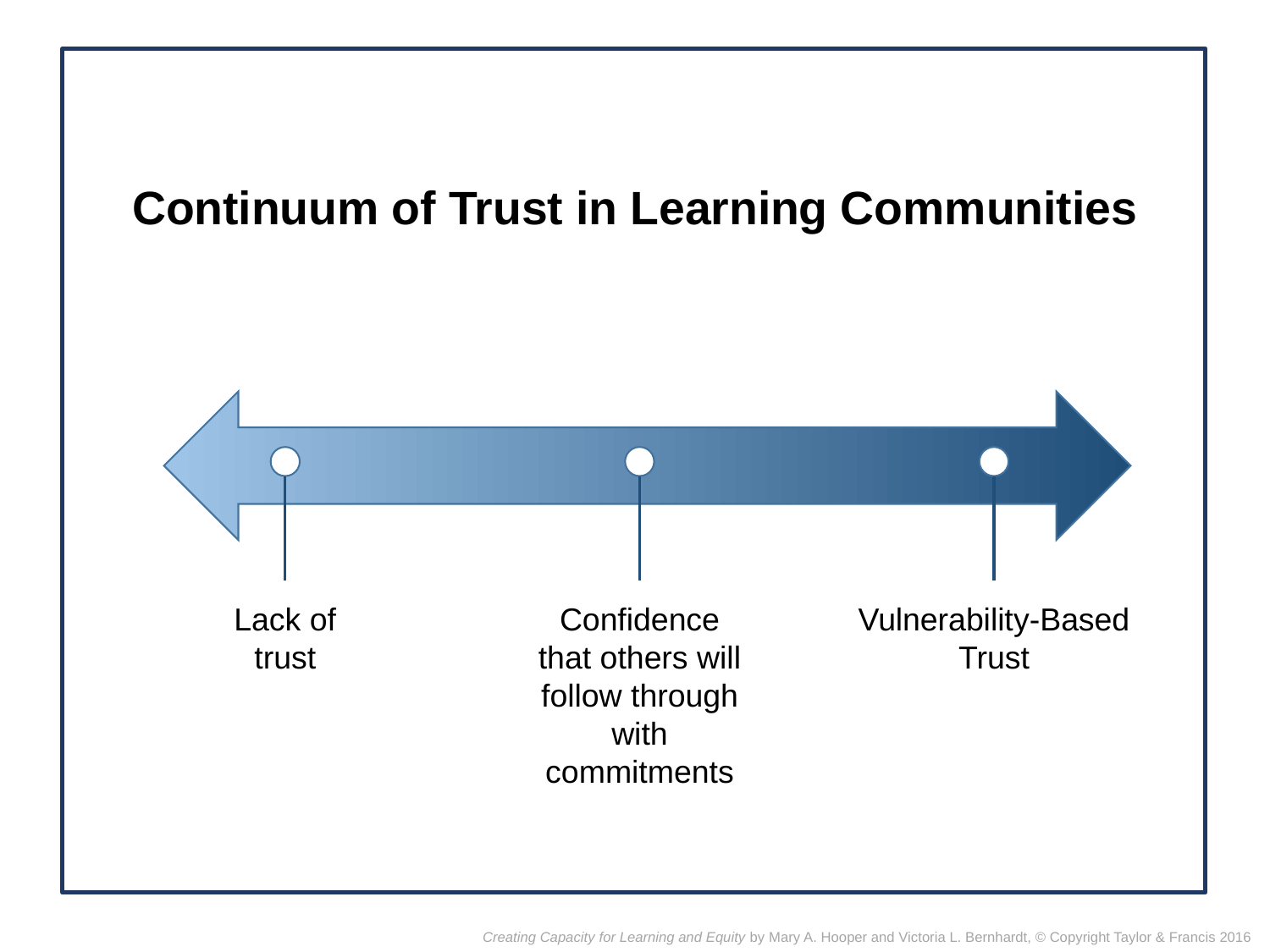

# Continuum of Trust in Learning Communities

Lack of trust
Confidence that others will follow through with commitments
Vulnerability-Based Trust
Creating Capacity for Learning and Equity by Mary A. Hooper and Victoria L. Bernhardt, © Copyright Taylor & Francis 2016